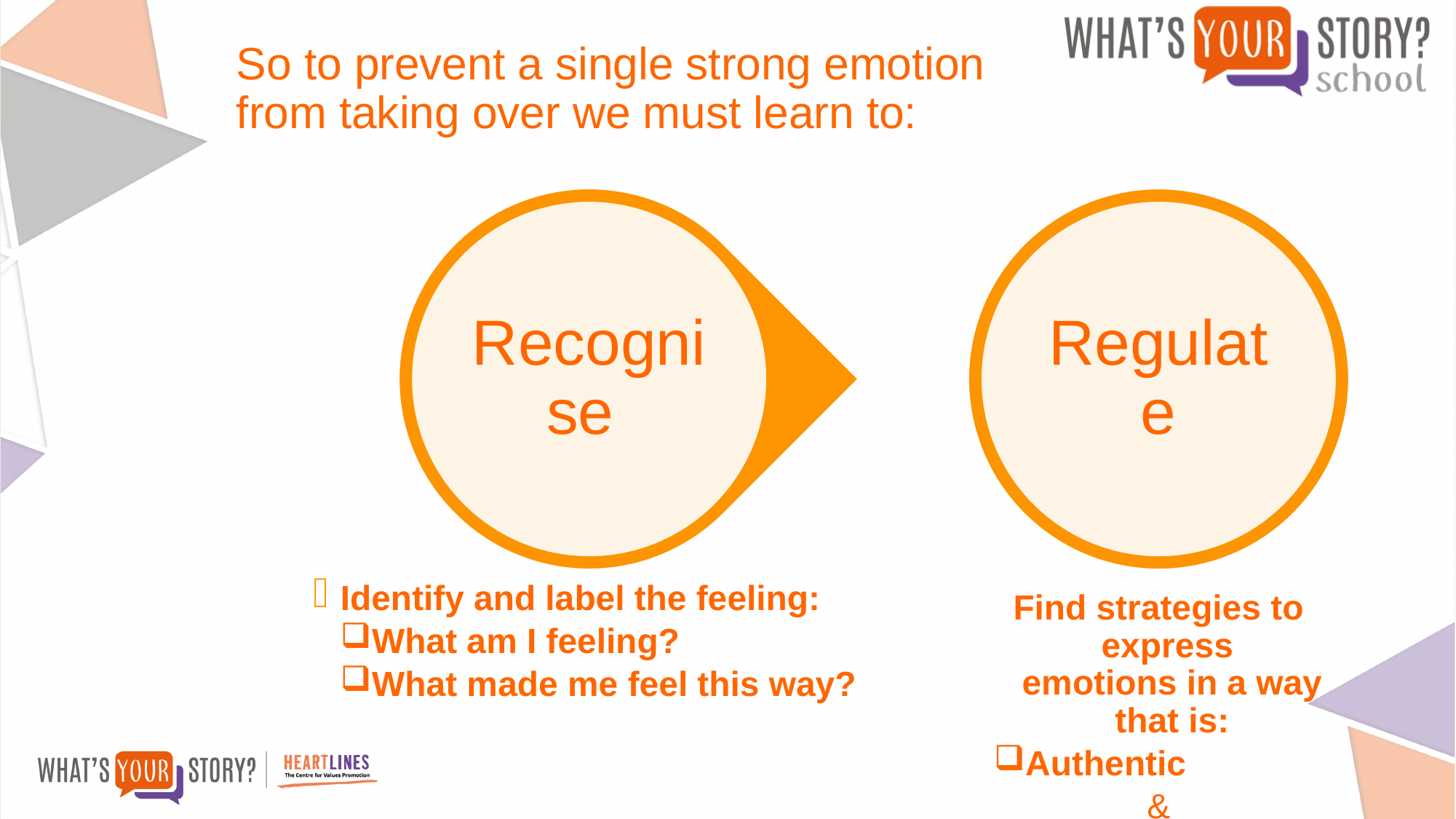

# So to prevent a single strong emotion from taking over we must learn to:
Regulate
Find strategies to express  emotions in a way that is:
Authentic
&
Appropriate
Recognise
Identify and label the feeling:
What am I feeling?
What made me feel this way?